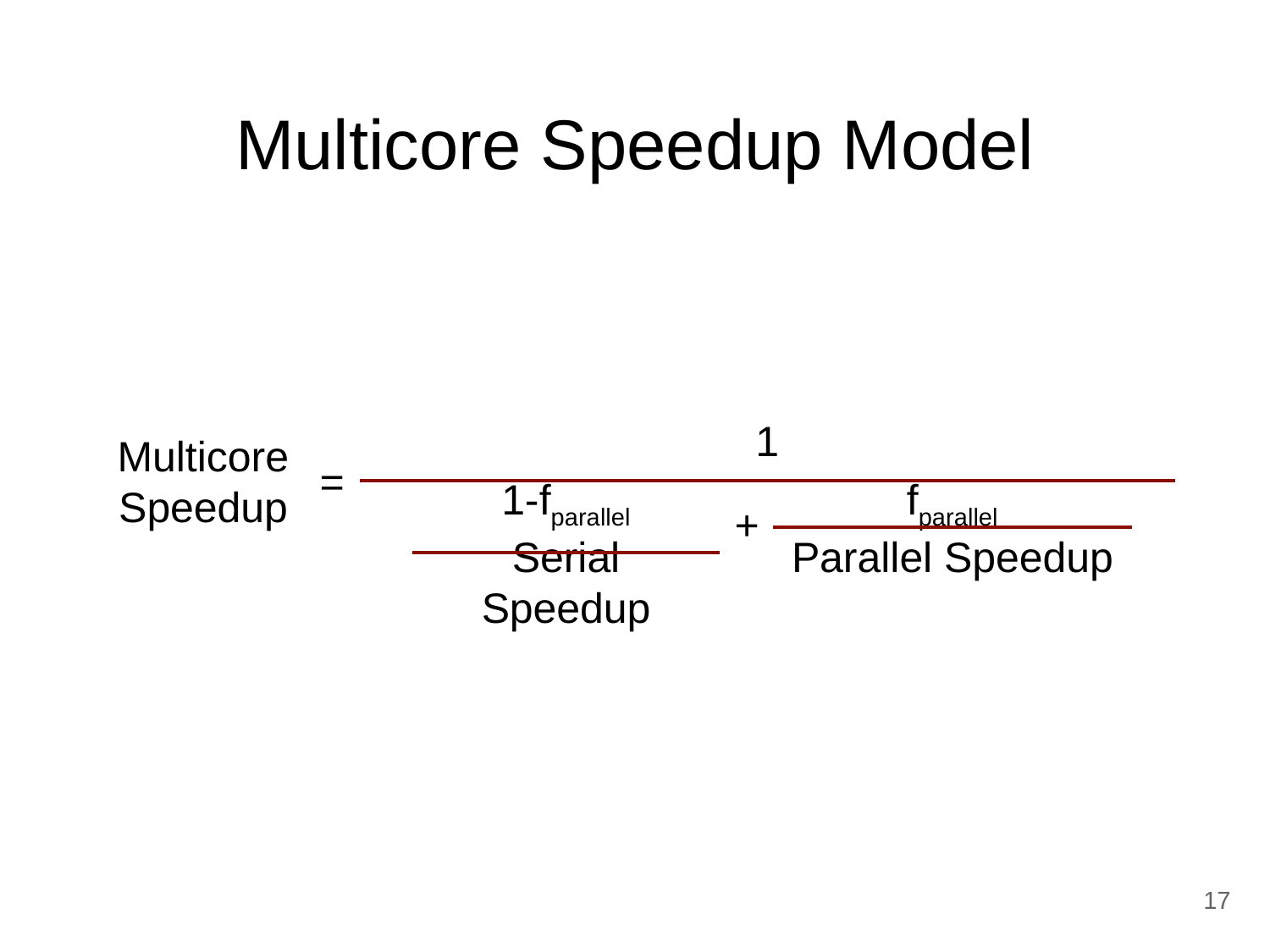

# Multicore Speedup Model
1
Multicore
Speedup
=
1-fparallel
Serial Speedup
fparallel
Parallel Speedup
+
17